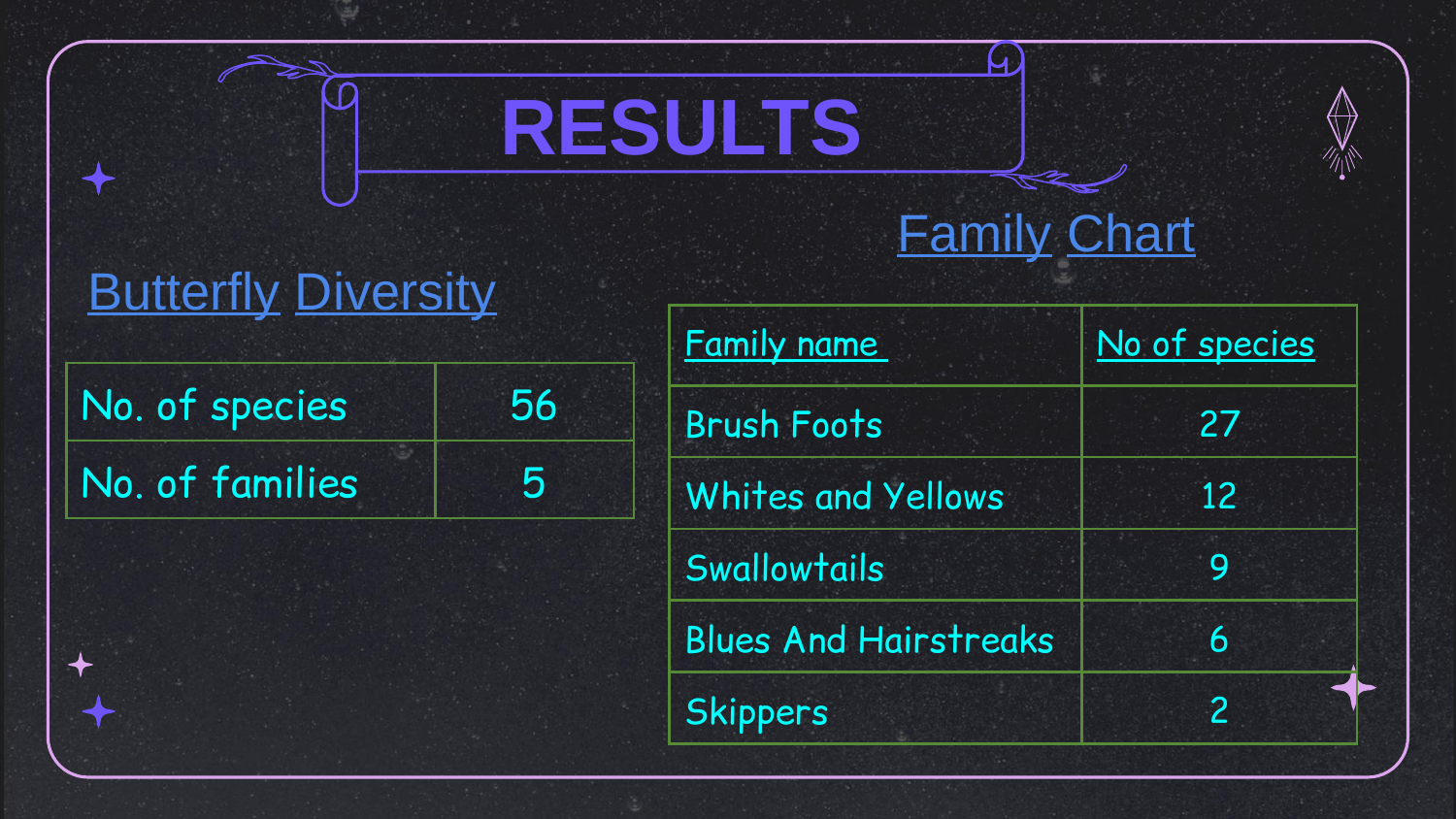

RESULTS

Family Chart
Butterfly Diversity
| Family name | No of species |
| --- | --- |
| Brush Foots | 27 |
| Whites and Yellows | 12 |
| Swallowtails | 9 |
| Blues And Hairstreaks | 6 |
| Skippers | 2 |
| No. of species | 56 |
| --- | --- |
| No. of families | 5 |